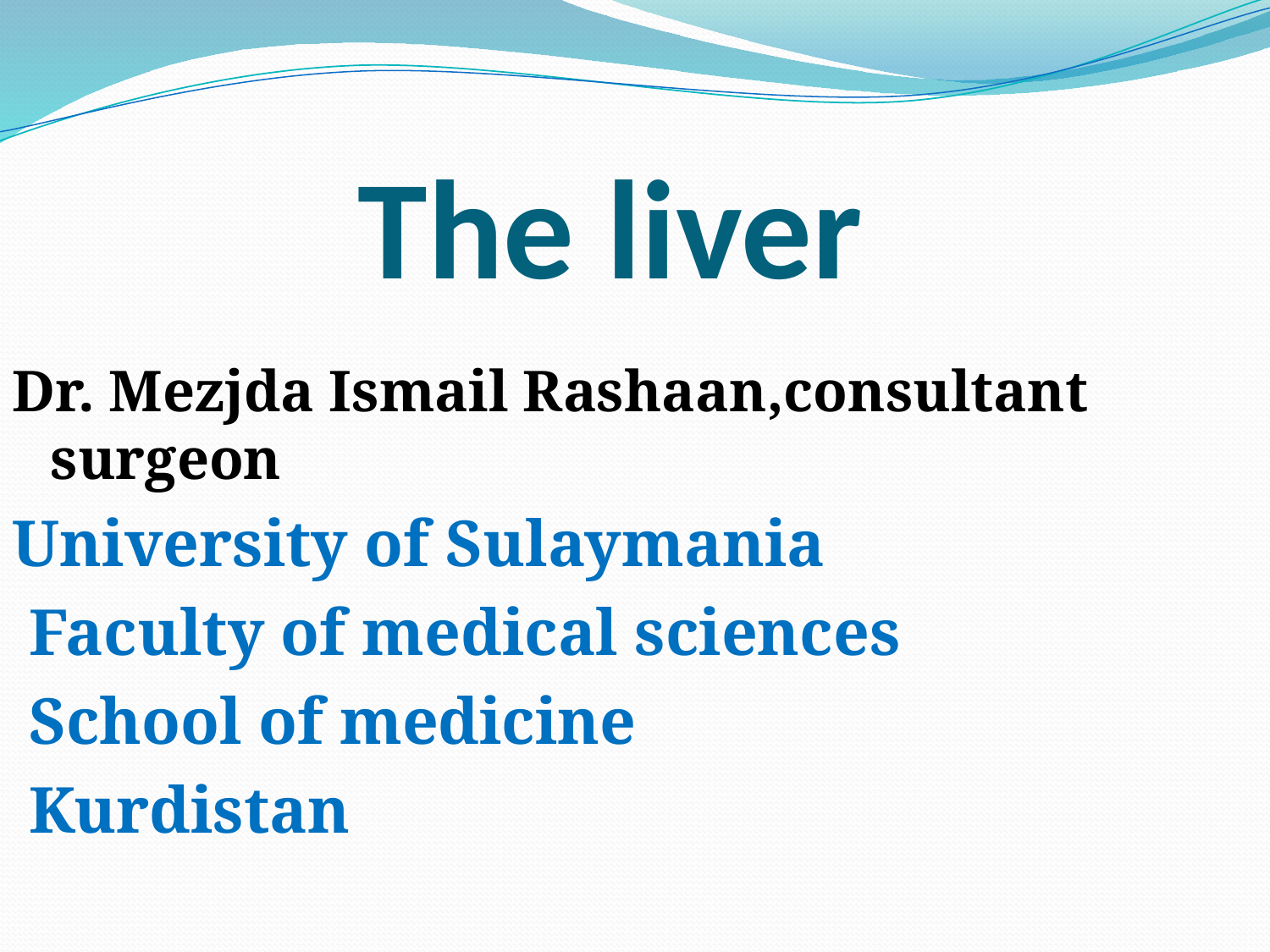

# The liver
Dr. Mezjda Ismail Rashaan,consultant surgeon
University of Sulaymania
 Faculty of medical sciences
 School of medicine
 Kurdistan